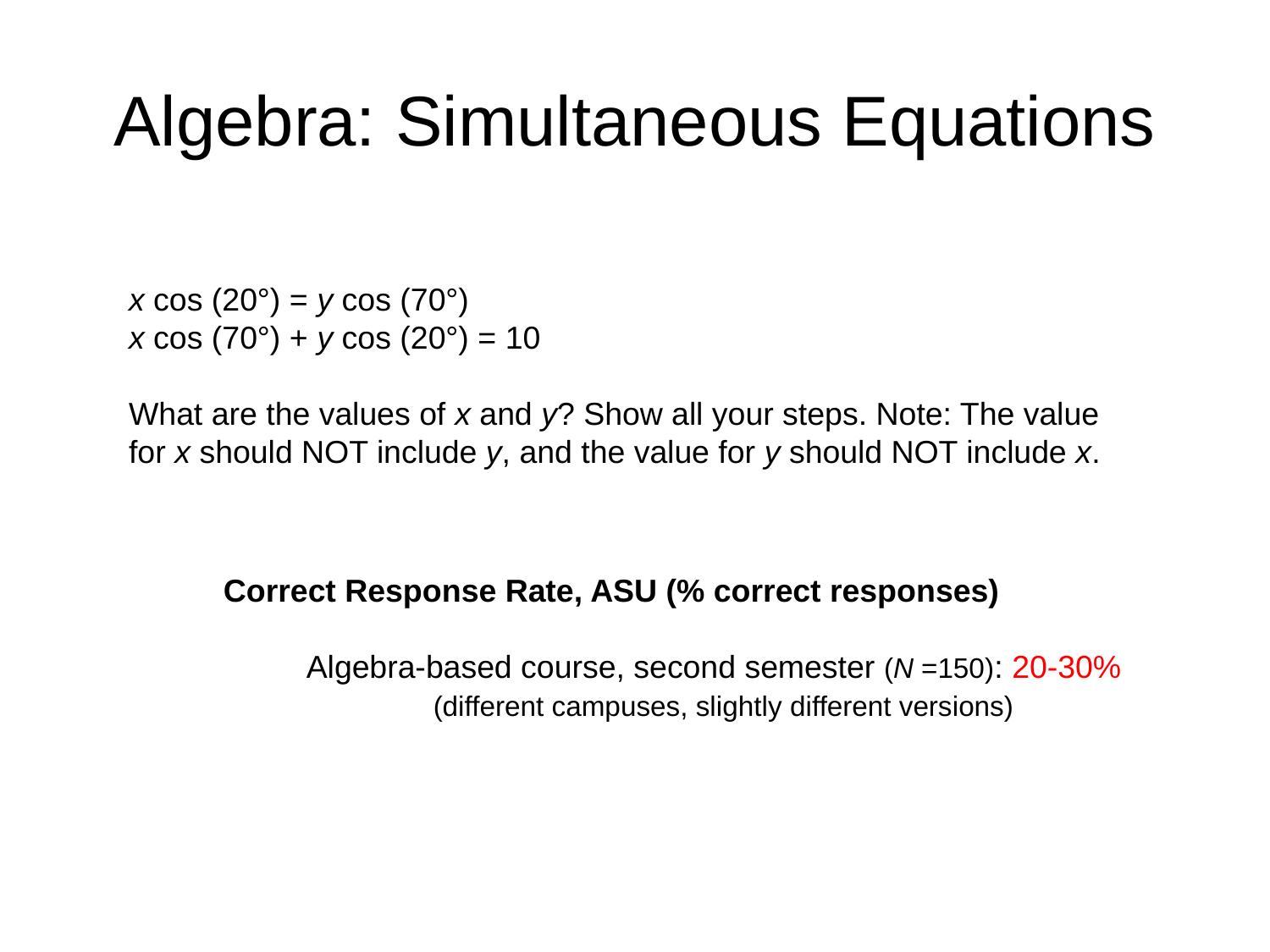

# Algebra: Simultaneous Equations

x cos (20°) = y cos (70°)
x cos (70°) + y cos (20°) = 10

What are the values of x and y? Show all your steps. Note: The value for x should NOT include y, and the value for y should NOT include x.

Correct Response Rate, ASU (% correct responses)

		Algebra-based course, second semester (N =150): 20-30%
			(different campuses, slightly different versions)